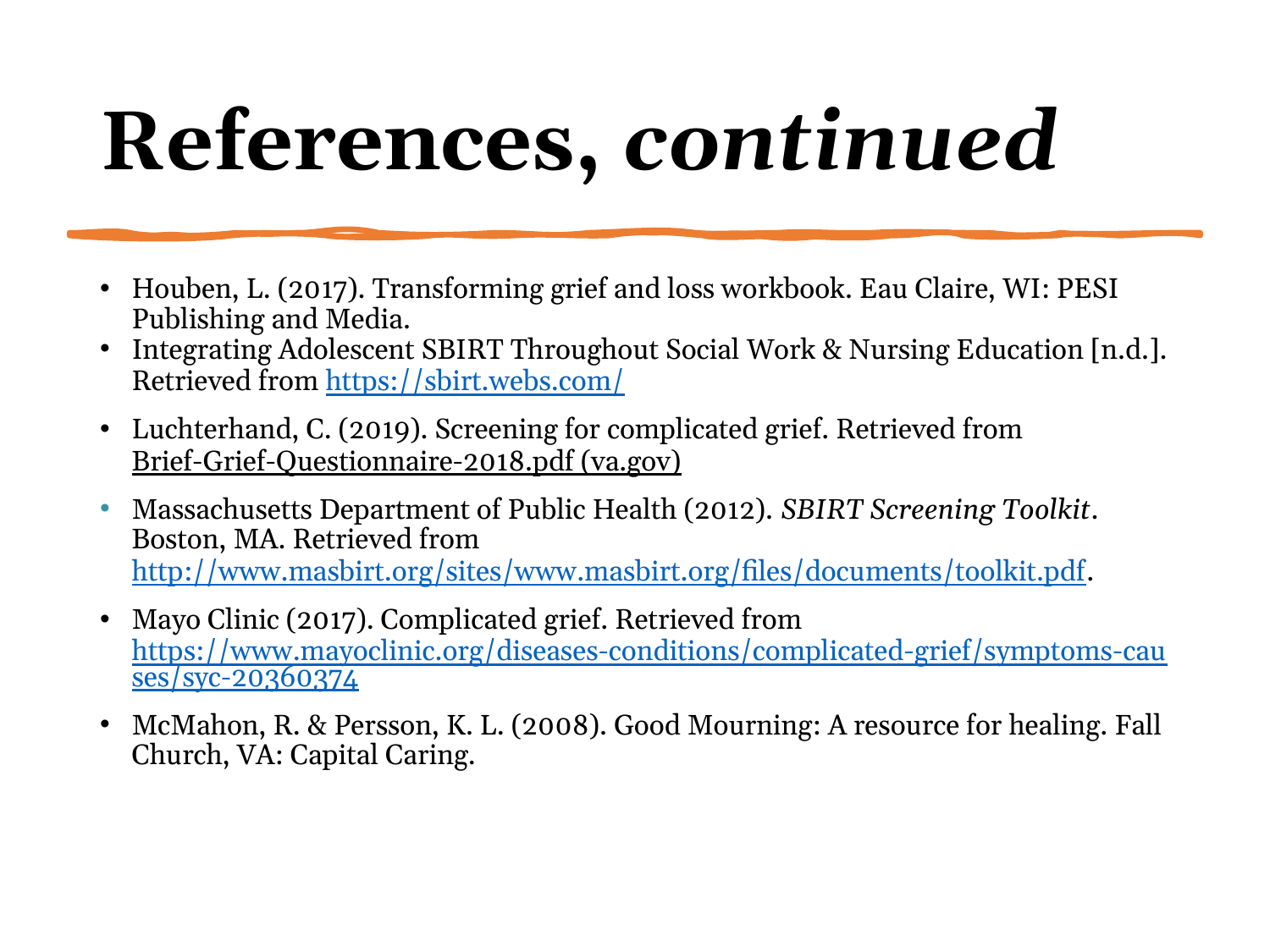

# References, continued

Houben, L. (2017). Transforming grief and loss workbook. Eau Claire, WI: PESI Publishing and Media.
Integrating Adolescent SBIRT Throughout Social Work & Nursing Education [n.d.]. Retrieved from https://sbirt.webs.com/
Luchterhand, C. (2019). Screening for complicated grief. Retrieved from Brief-Grief-Questionnaire-2018.pdf (va.gov)
Massachusetts Department of Public Health (2012). SBIRT Screening Toolkit. Boston, MA. Retrieved from http://www.masbirt.org/sites/www.masbirt.org/files/documents/toolkit.pdf.
Mayo Clinic (2017). Complicated grief. Retrieved from https://www.mayoclinic.org/diseases-conditions/complicated-grief/symptoms-causes/syc-20360374
McMahon, R. & Persson, K. L. (2008). Good Mourning: A resource for healing. Fall Church, VA: Capital Caring.